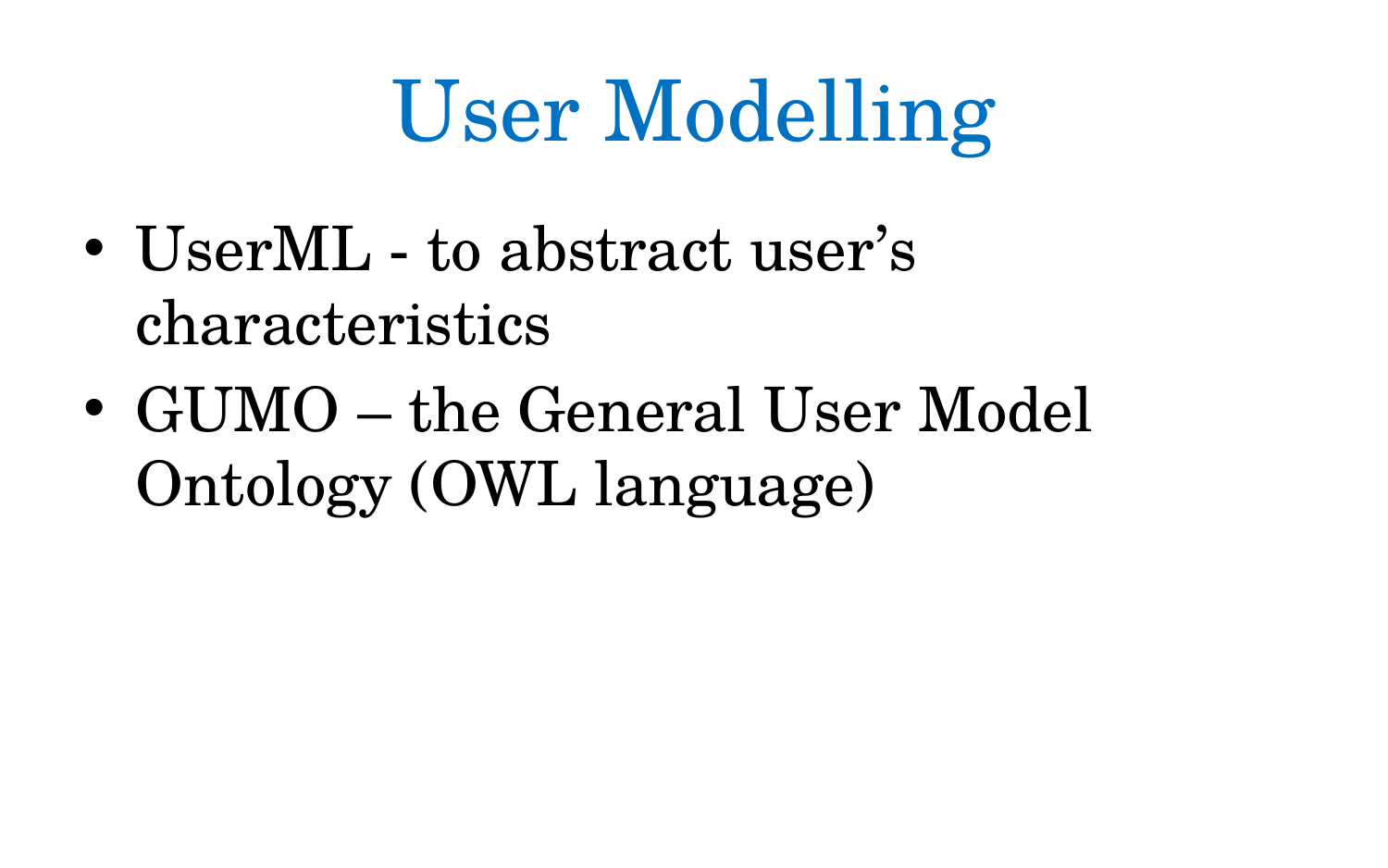

# User Modelling
UserML - to abstract user’s characteristics
GUMO – the General User Model Ontology (OWL language)